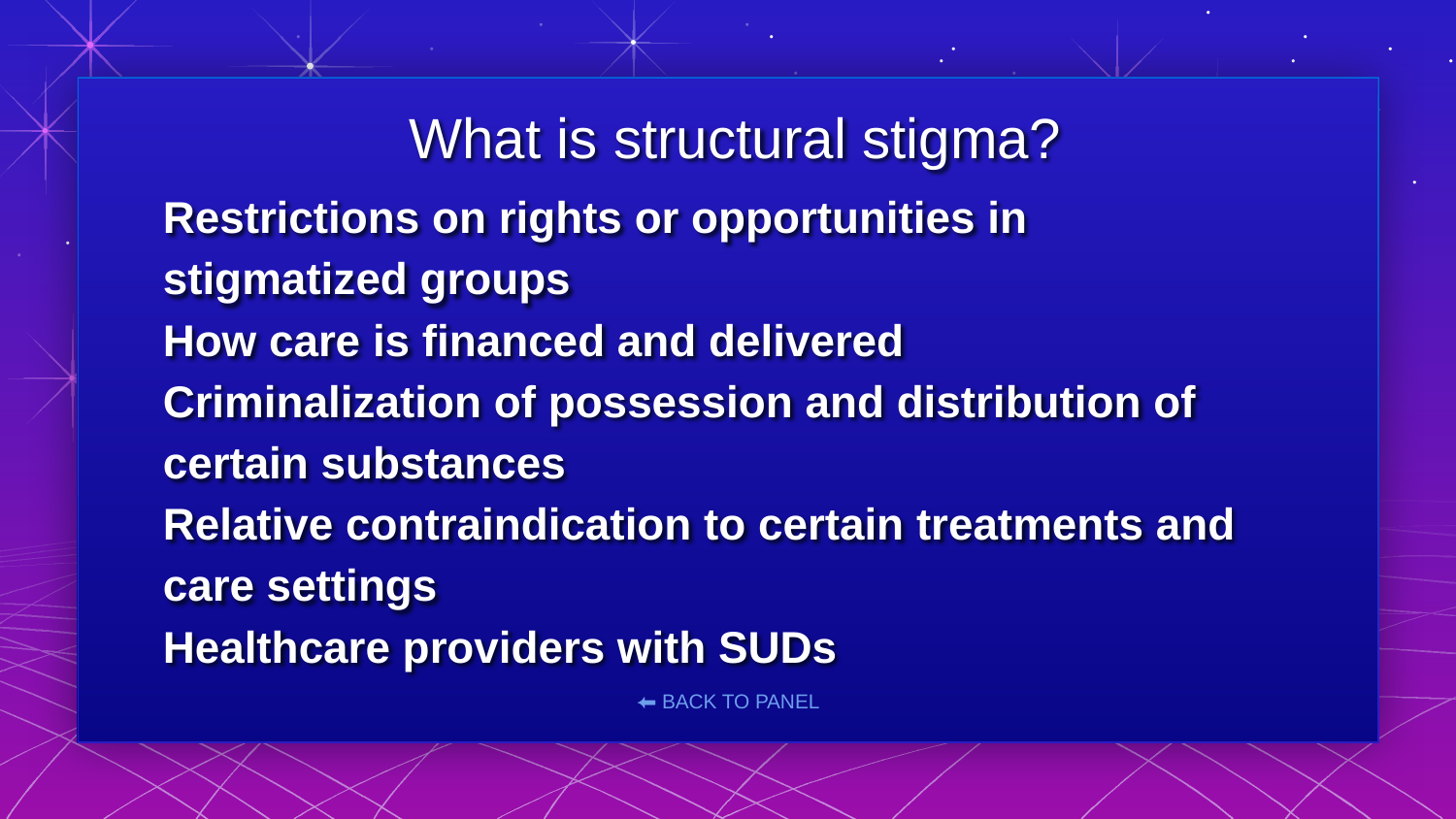

What is structural stigma?
# Restrictions on rights or opportunities in stigmatized groups How care is financed and delivered Criminalization of possession and distribution of certain substances Relative contraindication to certain treatments and care settings Healthcare providers with SUDs